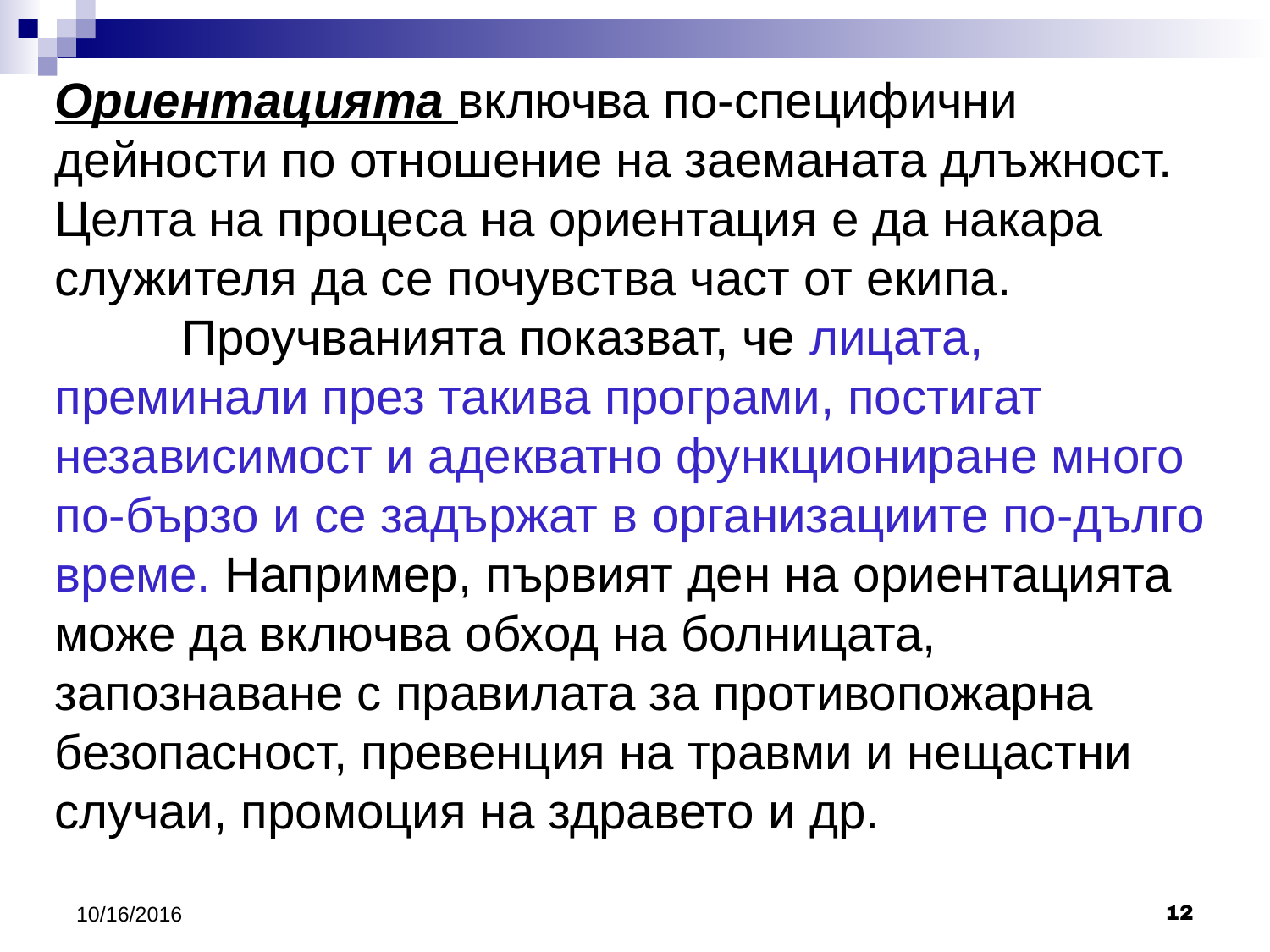

# Ориентацията включва по-специфични дейности по отношение на заеманата длъжност. Целта на процеса на ориентация е да накара служителя да се почувства част от екипа. Проучванията показват, че лицата, преминали през такива програми, постигат независимост и адекватно функциониране много по-бързо и се задържат в организациите по-дълго време. Например, първият ден на ориентацията може да включва обход на болницата, запознаване с правилата за противопожарна безопасност, превенция на травми и нещастни случаи, промоция на здравето и др.
10/16/2016
12